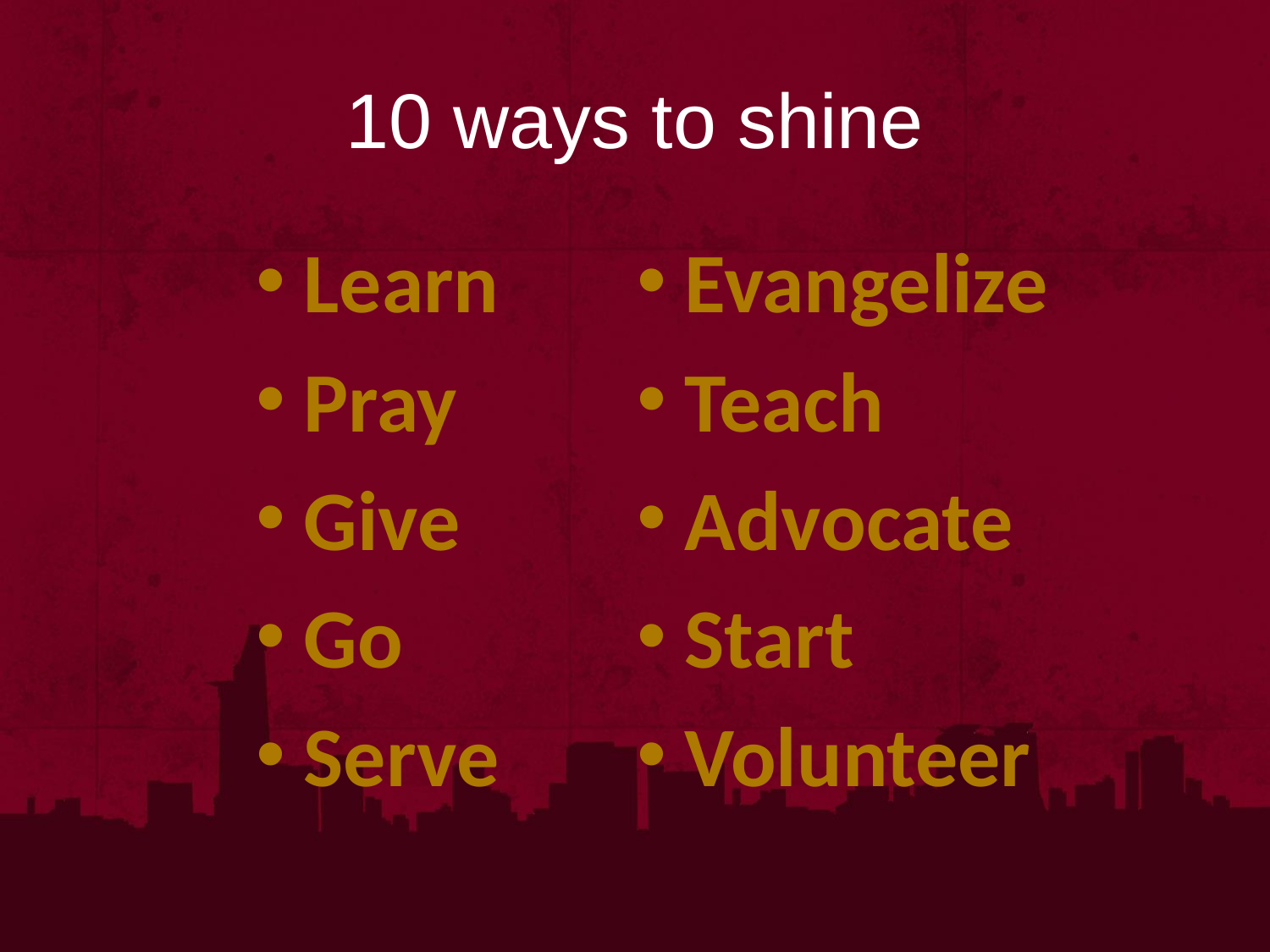

# 10 ways to shine
Learn
Pray
Give
Go
Serve
Evangelize
Teach
Advocate
Start
Volunteer